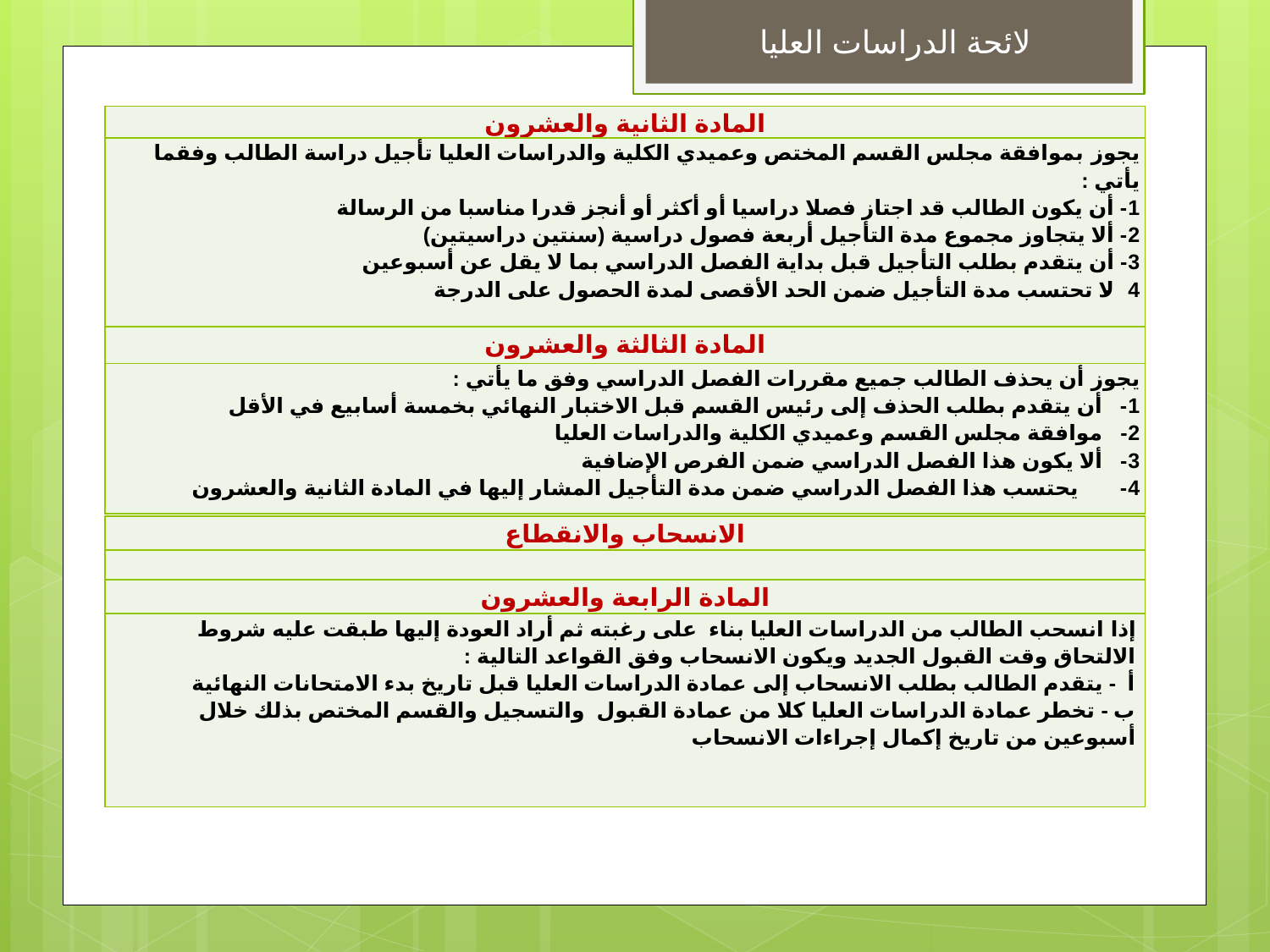

لائحة الدراسات العليا
| المادة الثانية والعشرون |
| --- |
| يجوز بموافقة مجلس القسم المختص وعميدي الكلية والدراسات العليا تأجيل دراسة الطالب وفقما يأتي : 1- أن يكون الطالب قد اجتاز فصلا دراسيا أو أكثر أو أنجز قدرا مناسبا من الرسالة 2- ألا يتجاوز مجموع مدة التأجيل أربعة فصول دراسية (سنتين دراسيتين) 3- أن يتقدم بطلب التأجيل قبل بداية الفصل الدراسي بما لا يقل عن أسبوعين 4- لا تحتسب مدة التأجيل ضمن الحد الأقصى لمدة الحصول على الدرجة |
| المادة الثالثة والعشرون |
| يجوز أن يحذف الطالب جميع مقررات الفصل الدراسي وفق ما يأتي : 1-   أن يتقدم بطلب الحذف إلى رئيس القسم قبل الاختبار النهائي بخمسة أسابيع في الأقل 2-   موافقة مجلس القسم وعميدي الكلية والدراسات العليا 3-   ألا يكون هذا الفصل الدراسي ضمن الفرص الإضافية 4-       يحتسب هذا الفصل الدراسي ضمن مدة التأجيل المشار إليها في المادة الثانية والعشرون |
| الانسحاب والانقطاع |
| --- |
|  |
| المادة الرابعة والعشرون |
| إذا انسحب الطالب من الدراسات العليا بناء  على رغبته ثم أراد العودة إليها طبقت عليه شروط الالتحاق وقت القبول الجديد ويكون الانسحاب وفق القواعد التالية : أ  - يتقدم الطالب بطلب الانسحاب إلى عمادة الدراسات العليا قبل تاريخ بدء الامتحانات النهائية ب - تخطر عمادة الدراسات العليا كلا من عمادة القبول  والتسجيل والقسم المختص بذلك خلال أسبوعين من تاريخ إكمال إجراءات الانسحاب |